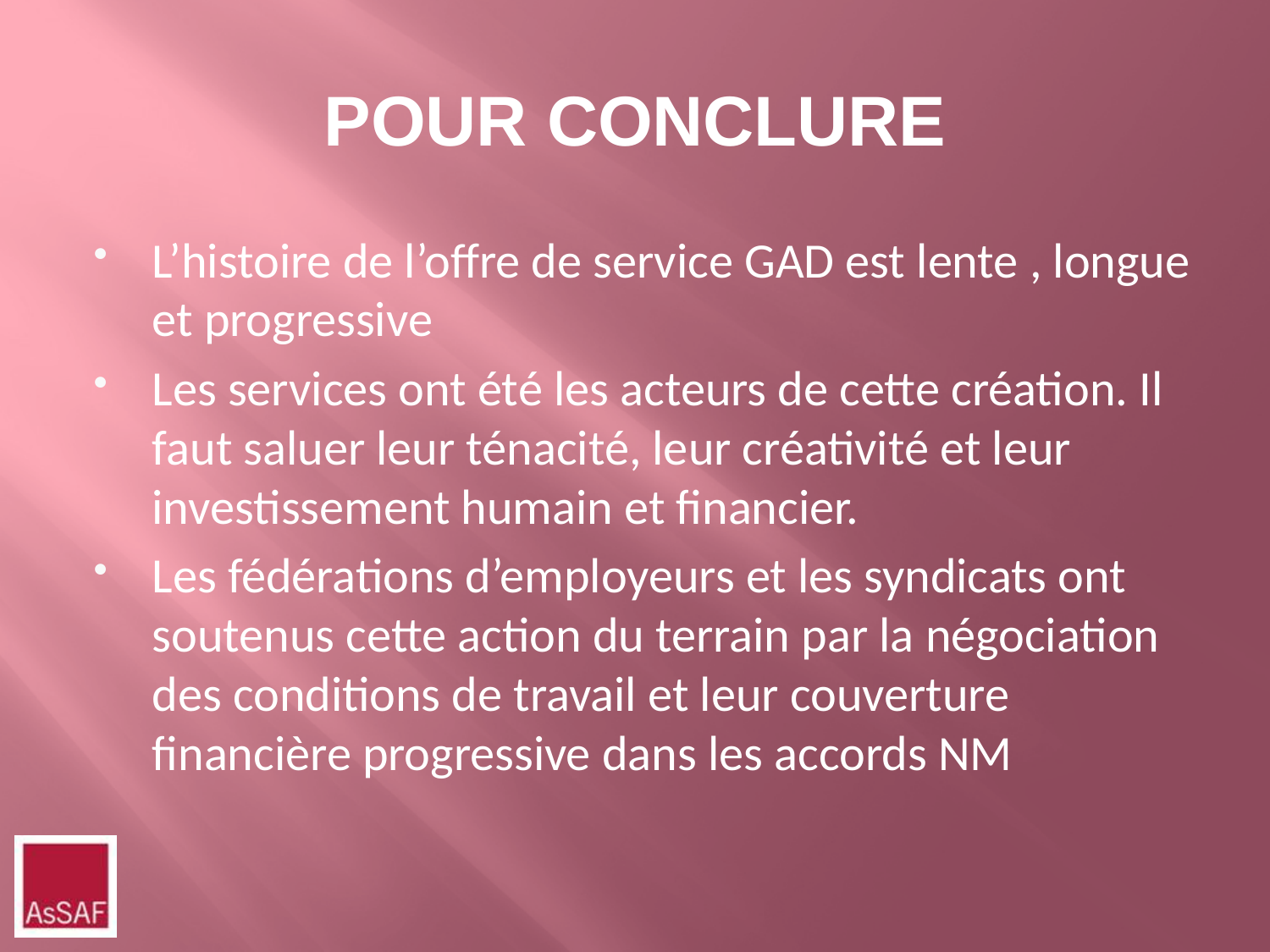

# POUR CONCLURE
L’histoire de l’offre de service GAD est lente , longue et progressive
Les services ont été les acteurs de cette création. Il faut saluer leur ténacité, leur créativité et leur investissement humain et financier.
Les fédérations d’employeurs et les syndicats ont soutenus cette action du terrain par la négociation des conditions de travail et leur couverture financière progressive dans les accords NM